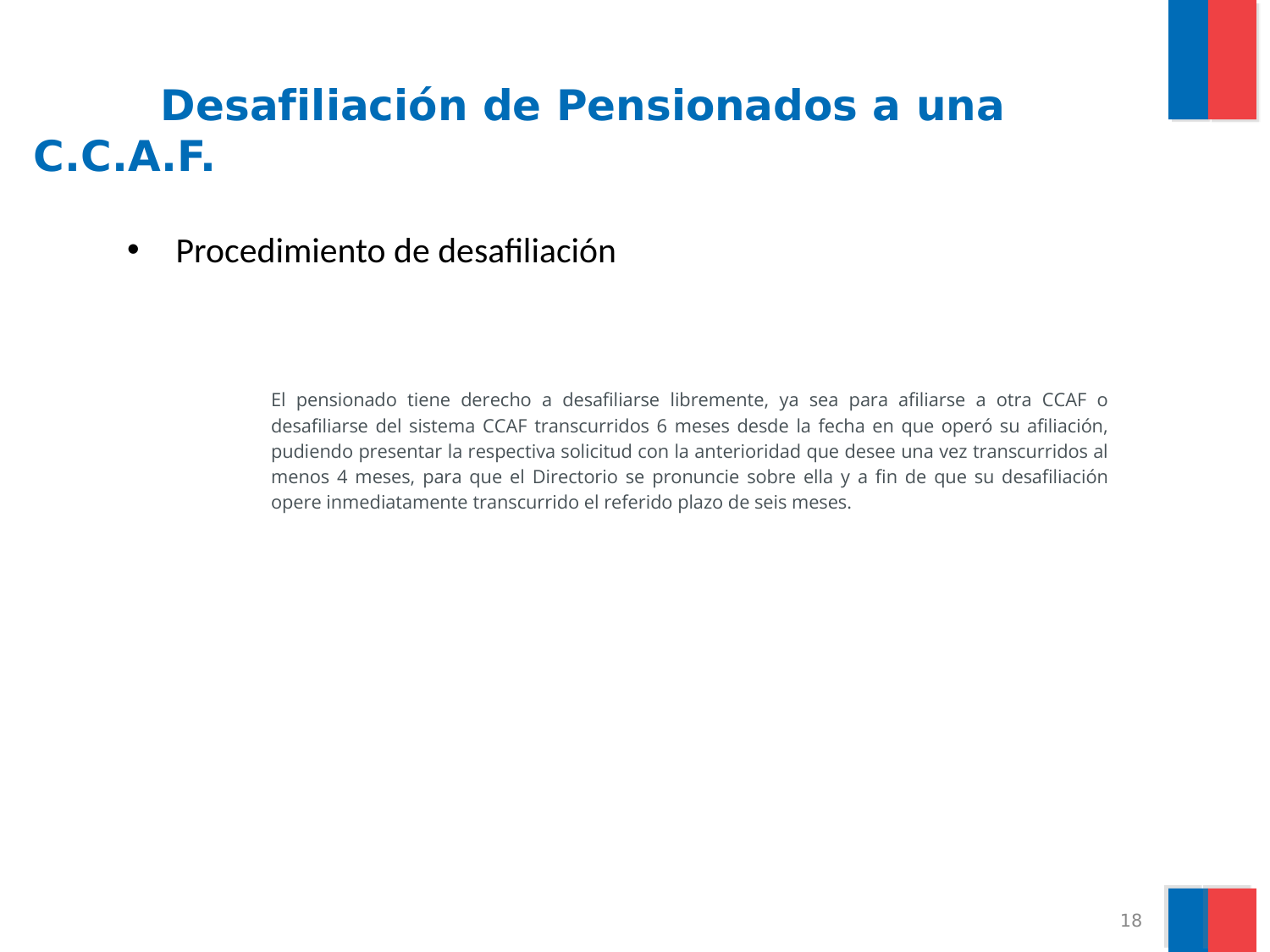

# Desafiliación de Pensionados a una C.C.A.F.
Procedimiento de desafiliación

El pensionado tiene derecho a desafiliarse libremente, ya sea para afiliarse a otra CCAF o desafiliarse del sistema CCAF transcurridos 6 meses desde la fecha en que operó su afiliación, pudiendo presentar la respectiva solicitud con la anterioridad que desee una vez transcurridos al menos 4 meses, para que el Directorio se pronuncie sobre ella y a fin de que su desafiliación opere inmediatamente transcurrido el referido plazo de seis meses.

18